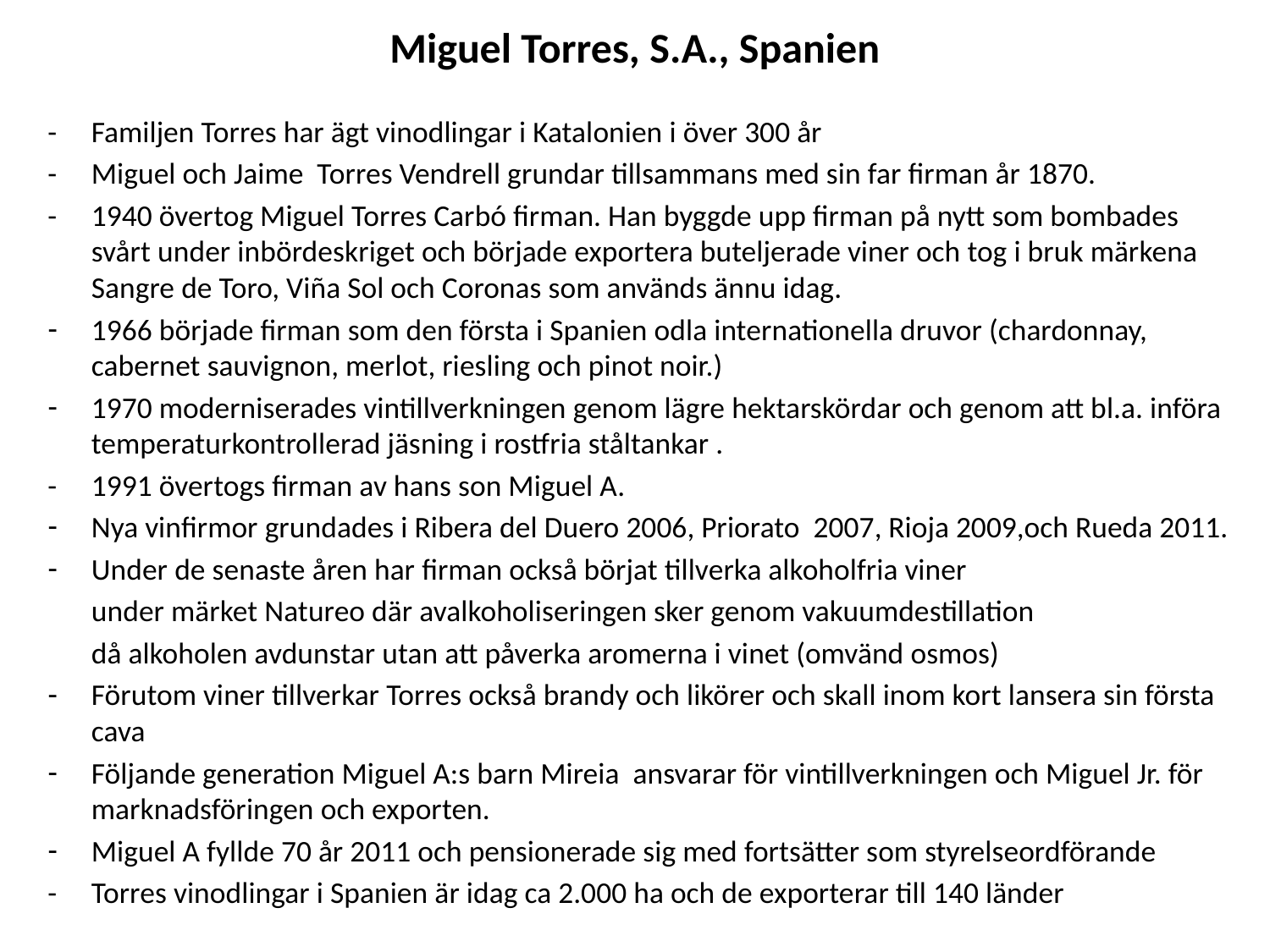

# Miguel Torres, S.A., Spanien
-	Familjen Torres har ägt vinodlingar i Katalonien i över 300 år
-	Miguel och Jaime  Torres Vendrell grundar tillsammans med sin far firman år 1870.
-	1940 övertog Miguel Torres Carbó firman. Han byggde upp firman på nytt som bombades svårt under inbördeskriget och började exportera buteljerade viner och tog i bruk märkena Sangre de Toro, Viña Sol och Coronas som används ännu idag.
1966 började firman som den första i Spanien odla internationella druvor (chardonnay, cabernet sauvignon, merlot, riesling och pinot noir.)
1970 moderniserades vintillverkningen genom lägre hektarskördar och genom att bl.a. införa temperaturkontrollerad jäsning i rostfria ståltankar .
-	1991 övertogs firman av hans son Miguel A.
Nya vinfirmor grundades i Ribera del Duero 2006, Priorato  2007, Rioja 2009,och Rueda 2011.
Under de senaste åren har firman också börjat tillverka alkoholfria viner
	under märket Natureo där avalkoholiseringen sker genom vakuumdestillation
	då alkoholen avdunstar utan att påverka aromerna i vinet (omvänd osmos)
Förutom viner tillverkar Torres också brandy och likörer och skall inom kort lansera sin första cava
Följande generation Miguel A:s barn Mireia  ansvarar för vintillverkningen och Miguel Jr. för marknadsföringen och exporten.
Miguel A fyllde 70 år 2011 och pensionerade sig med fortsätter som styrelseordförande
-	Torres vinodlingar i Spanien är idag ca 2.000 ha och de exporterar till 140 länder